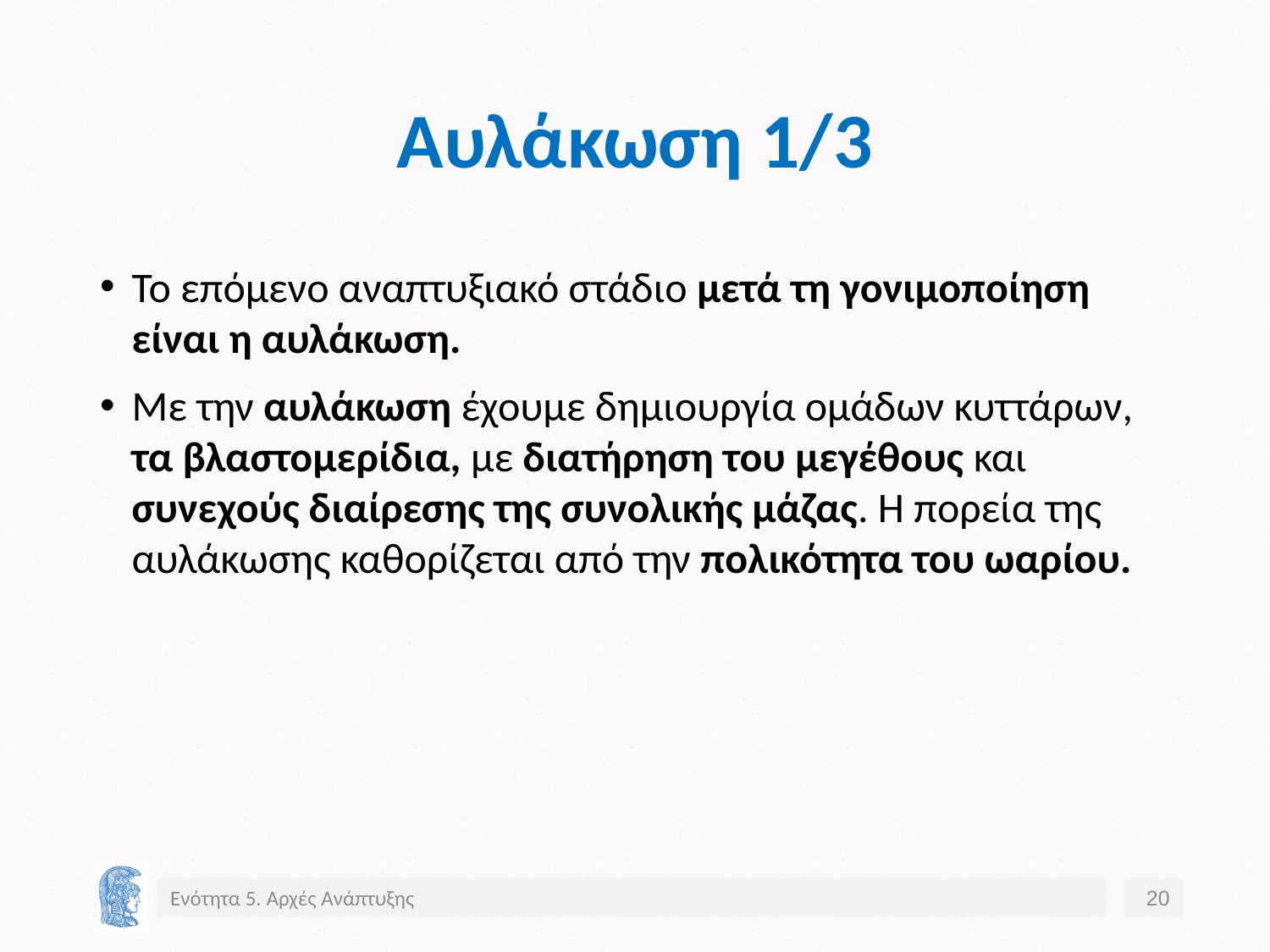

# Αυλάκωση 1/3
Το επόμενο αναπτυξιακό στάδιο μετά τη γονιμοποίηση είναι η αυλάκωση.
Με την αυλάκωση έχουμε δημιουργία ομάδων κυττάρων, τα βλαστομερίδια, με διατήρηση του μεγέθους και συνεχούς διαίρεσης της συνολικής μάζας. Η πορεία της αυλάκωσης καθορίζεται από την πολικότητα του ωαρίου.

Ενότητα 5. Αρχές Ανάπτυξης
20